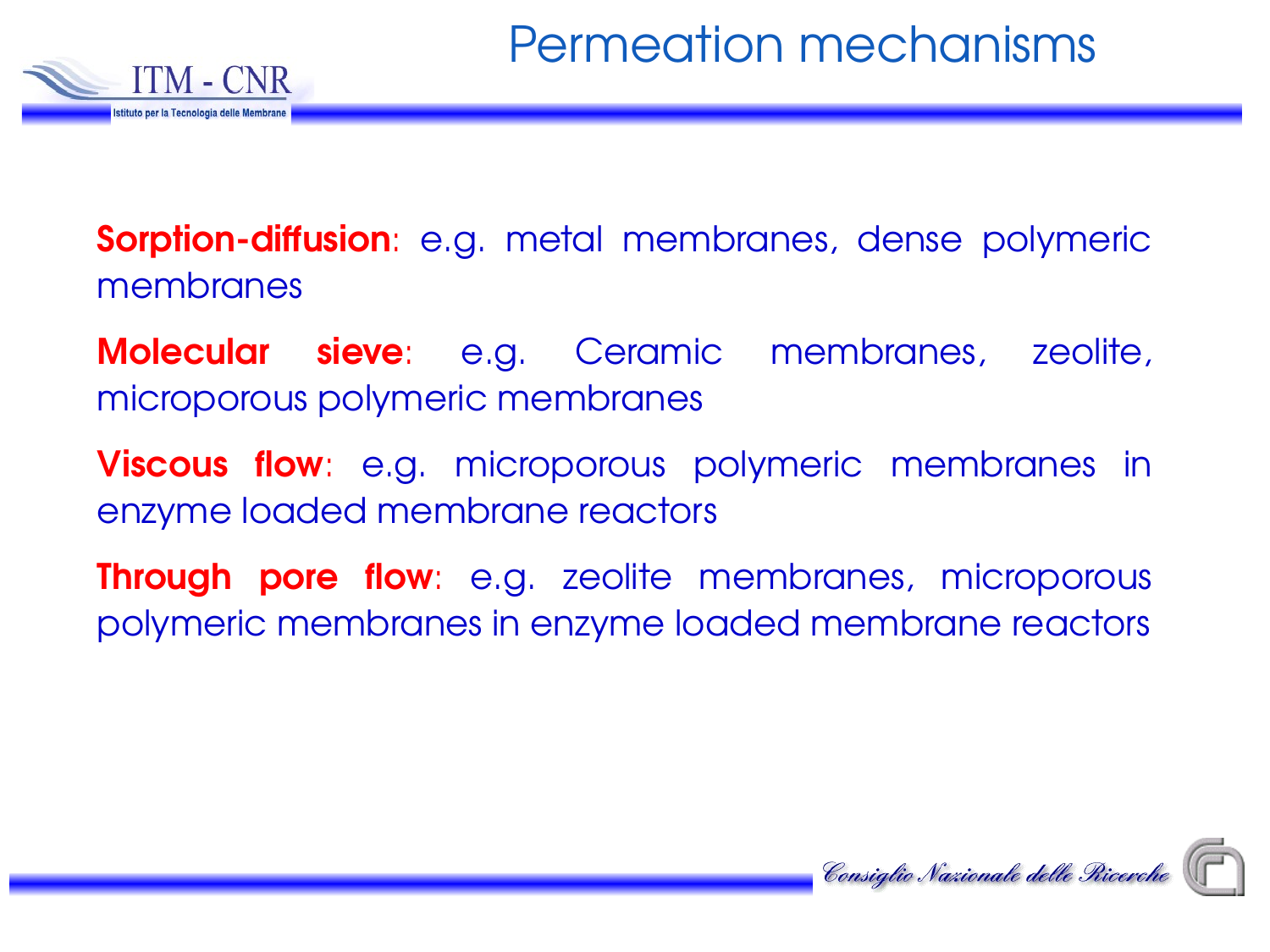

# Permeation mechanisms
Sorption-diffusion: e.g. metal membranes, dense polymeric membranes
Molecular sieve: e.g. Ceramic membranes, zeolite, microporous polymeric membranes
Viscous flow: e.g. microporous polymeric membranes in enzyme loaded membrane reactors
Through pore flow: e.g. zeolite membranes, microporous polymeric membranes in enzyme loaded membrane reactors